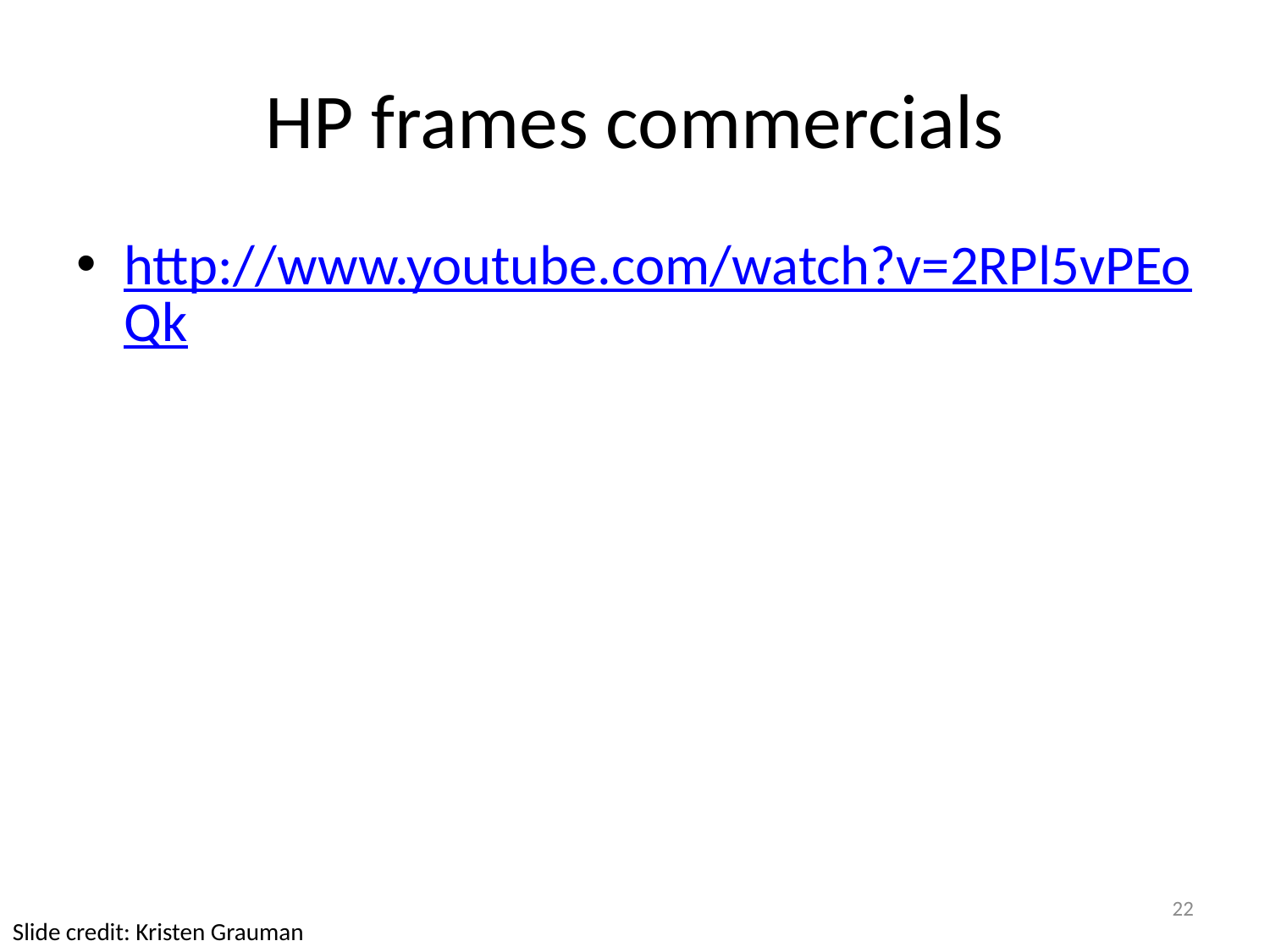

# HP frames commercials
http://www.youtube.com/watch?v=2RPl5vPEoQk

22
Slide credit: Kristen Grauman